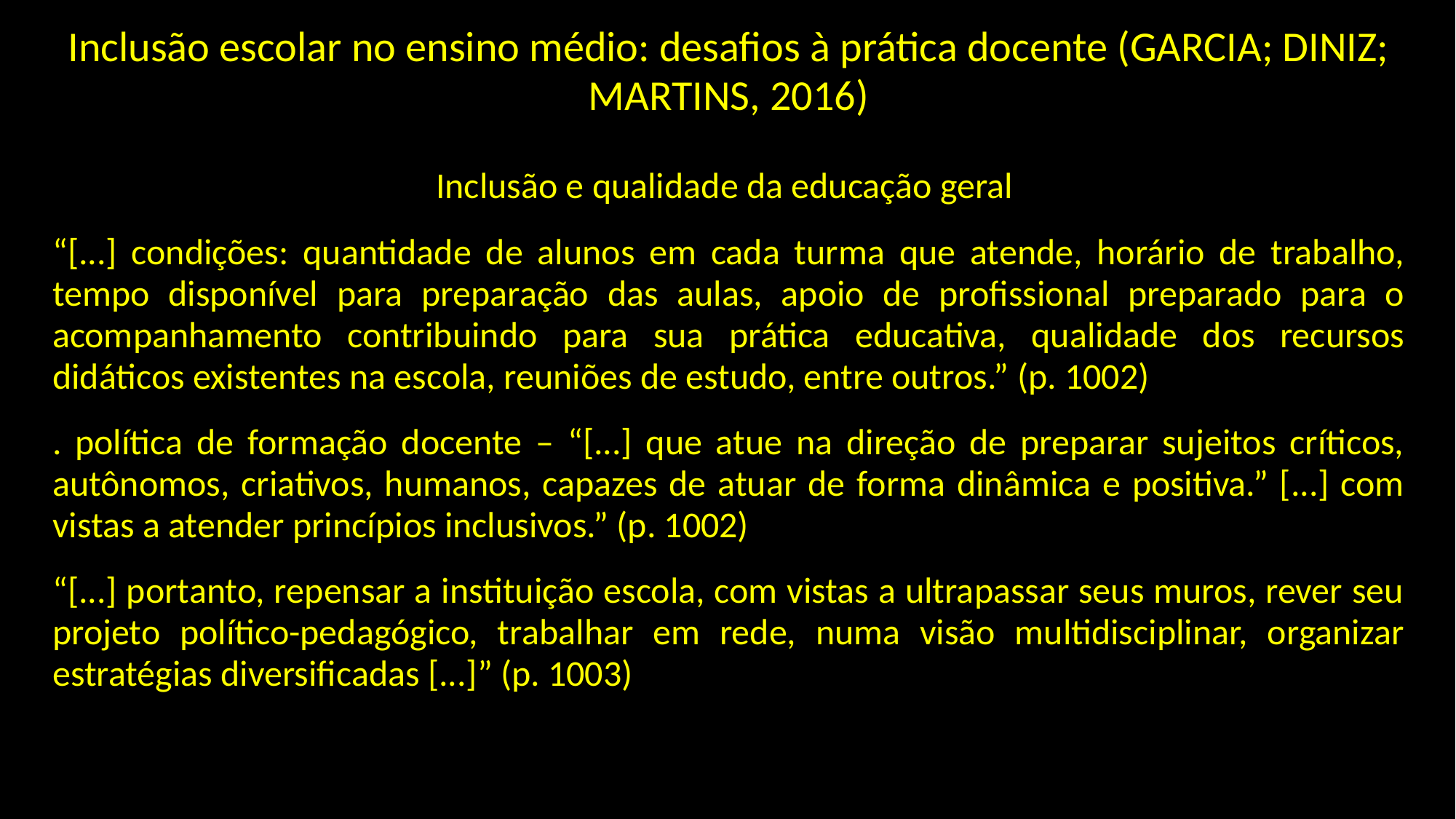

Inclusão escolar no ensino médio: desafios à prática docente (GARCIA; DINIZ; MARTINS, 2016)
Inclusão e qualidade da educação geral
“[...] condições: quantidade de alunos em cada turma que atende, horário de trabalho, tempo disponível para preparação das aulas, apoio de profissional preparado para o acompanhamento contribuindo para sua prática educativa, qualidade dos recursos didáticos existentes na escola, reuniões de estudo, entre outros.” (p. 1002)
. política de formação docente – “[...] que atue na direção de preparar sujeitos críticos, autônomos, criativos, humanos, capazes de atuar de forma dinâmica e positiva.” [...] com vistas a atender princípios inclusivos.” (p. 1002)
“[...] portanto, repensar a instituição escola, com vistas a ultrapassar seus muros, rever seu projeto político-pedagógico, trabalhar em rede, numa visão multidisciplinar, organizar estratégias diversificadas [...]” (p. 1003)